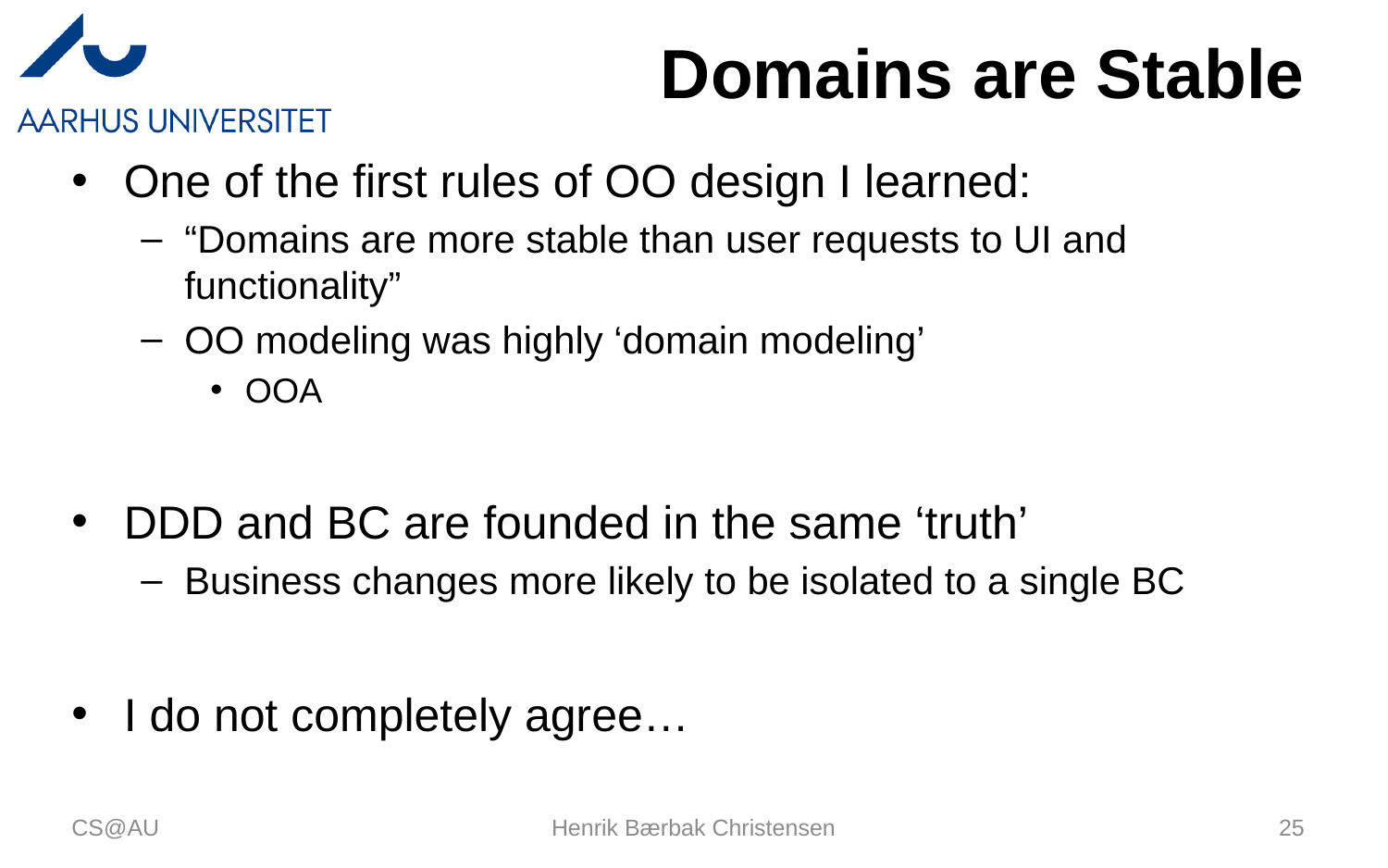

# Domains are Stable
One of the first rules of OO design I learned:
“Domains are more stable than user requests to UI and functionality”
OO modeling was highly ‘domain modeling’
OOA

DDD and BC are founded in the same ‘truth’
Business changes more likely to be isolated to a single BC

I do not completely agree…
CS@AU
Henrik Bærbak Christensen
25